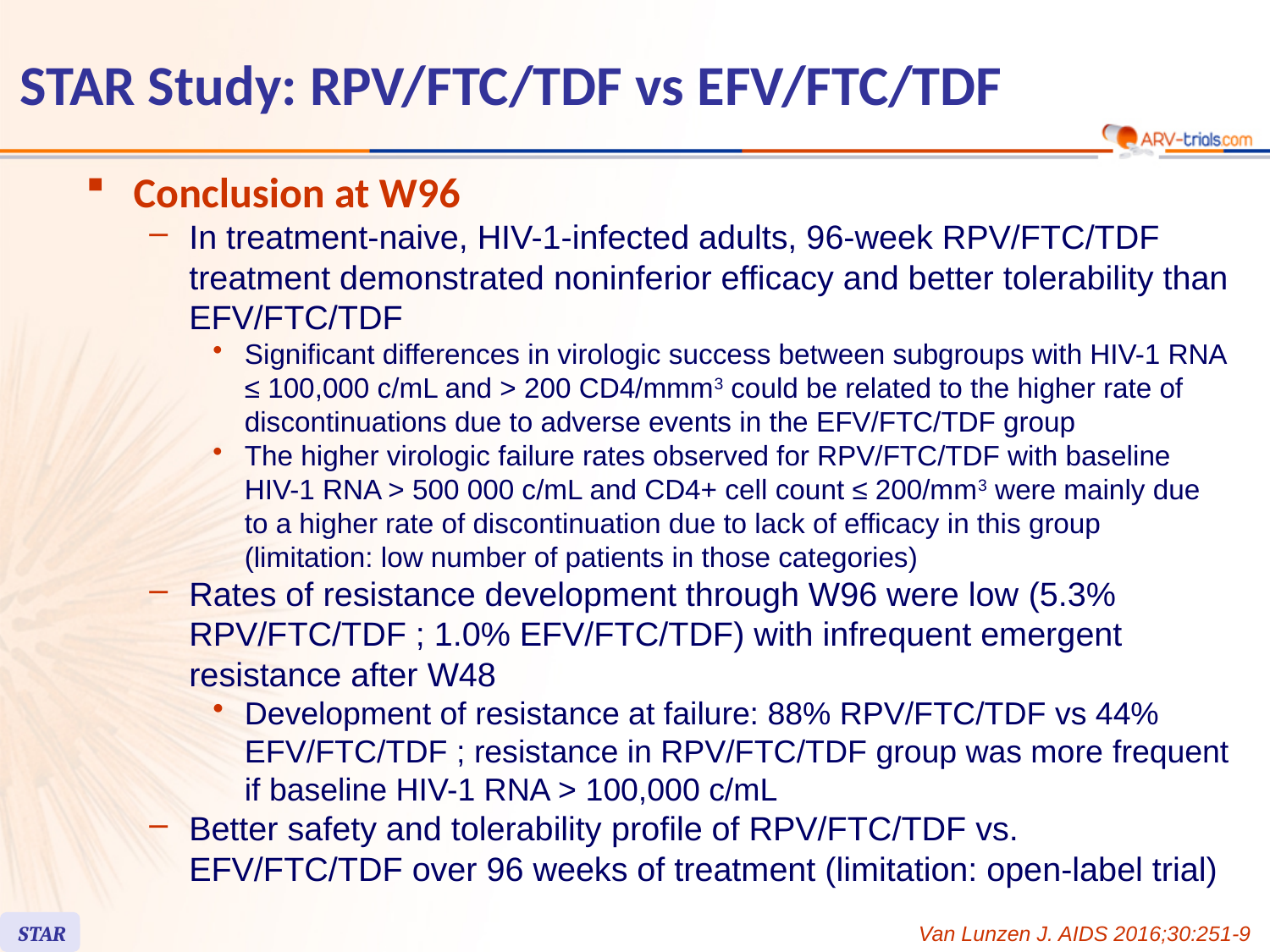

# STAR Study: RPV/FTC/TDF vs EFV/FTC/TDF
Conclusion at W96
In treatment-naive, HIV-1-infected adults, 96-week RPV/FTC/TDF treatment demonstrated noninferior efficacy and better tolerability than EFV/FTC/TDF
Significant differences in virologic success between subgroups with HIV-1 RNA ≤ 100,000 c/mL and > 200 CD4/mmm3 could be related to the higher rate of discontinuations due to adverse events in the EFV/FTC/TDF group
The higher virologic failure rates observed for RPV/FTC/TDF with baseline HIV-1 RNA > 500 000 c/mL and CD4+ cell count ≤ 200/mm3 were mainly due to a higher rate of discontinuation due to lack of efficacy in this group (limitation: low number of patients in those categories)
Rates of resistance development through W96 were low (5.3% RPV/FTC/TDF ; 1.0% EFV/FTC/TDF) with infrequent emergent resistance after W48
Development of resistance at failure: 88% RPV/FTC/TDF vs 44% EFV/FTC/TDF ; resistance in RPV/FTC/TDF group was more frequent if baseline HIV-1 RNA > 100,000 c/mL
Better safety and tolerability profile of RPV/FTC/TDF vs. EFV/FTC/TDF over 96 weeks of treatment (limitation: open-label trial)

STAR
Van Lunzen J. AIDS 2016;30:251-9